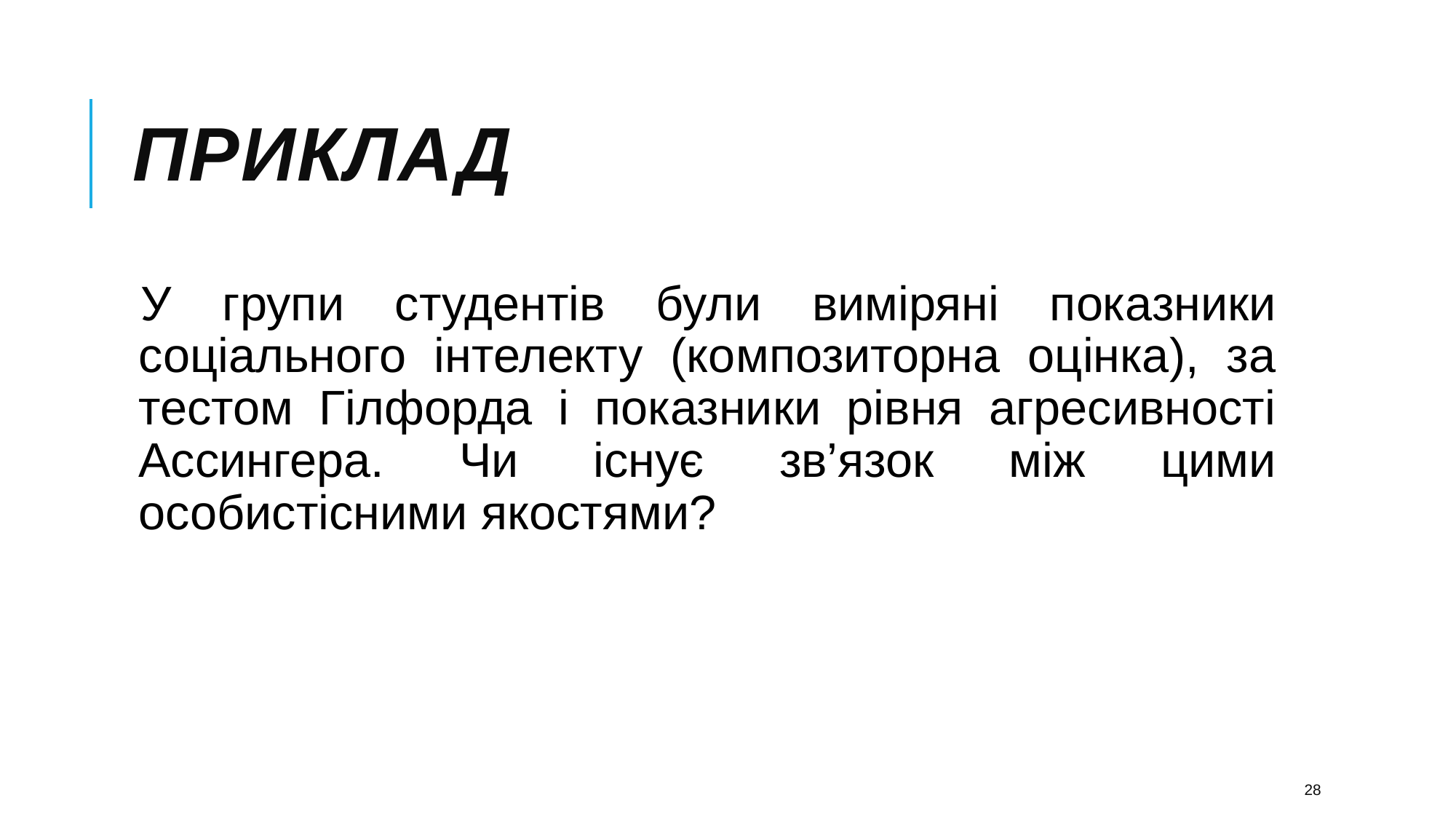

# приклад
У групи студентів були виміряні показники соціального інтелекту (композиторна оцінка), за тестом Гілфорда і показники рівня агресивності Ассингера. Чи існує зв’язок між цими особистісними якостями?

28